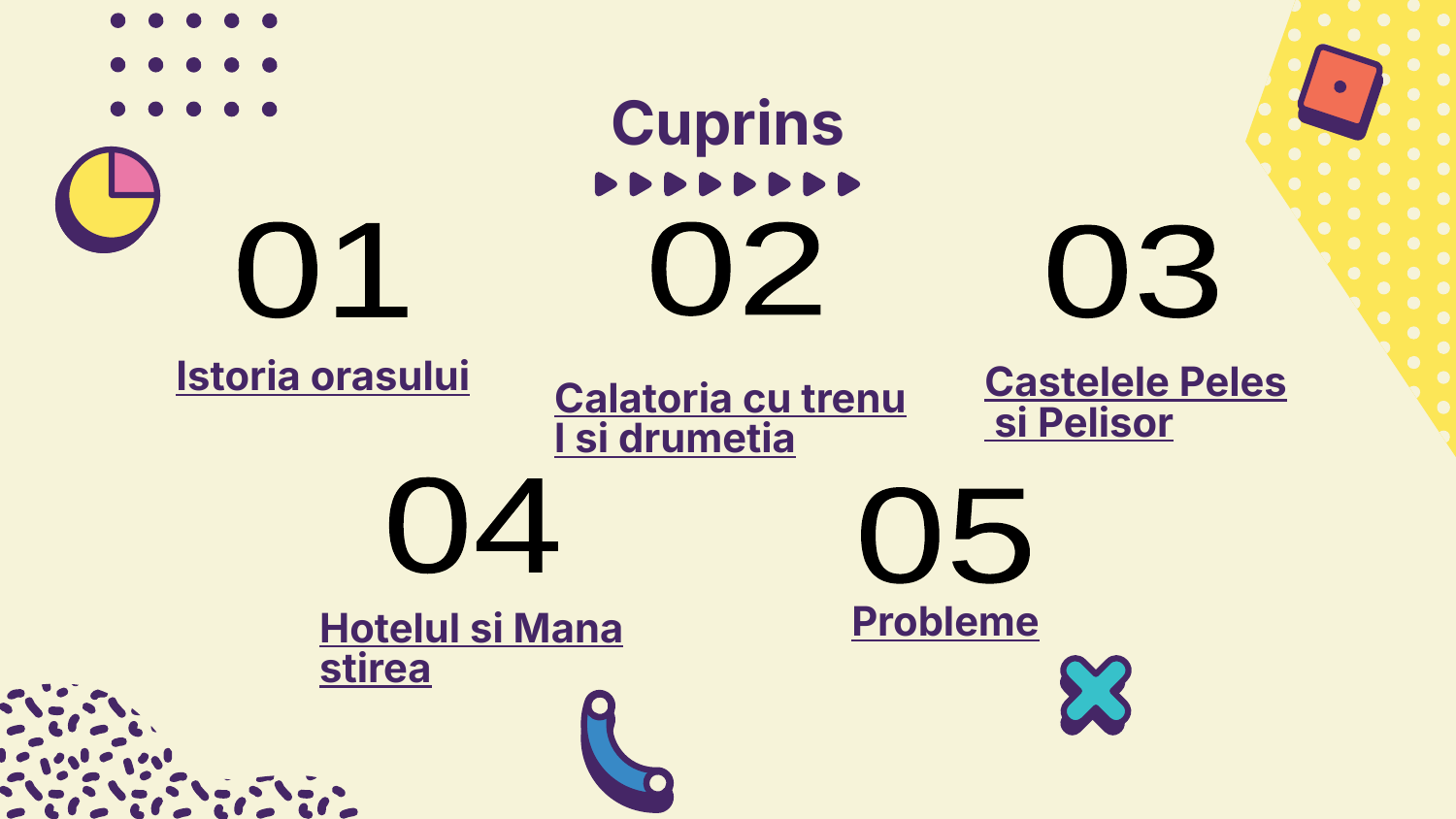

# Cuprins

01
02
03
Castelele Peles si Pelisor
Istoria orasului
Calatoria cu trenul si drumetia
04
05
Hotelul si Manastirea
Probleme